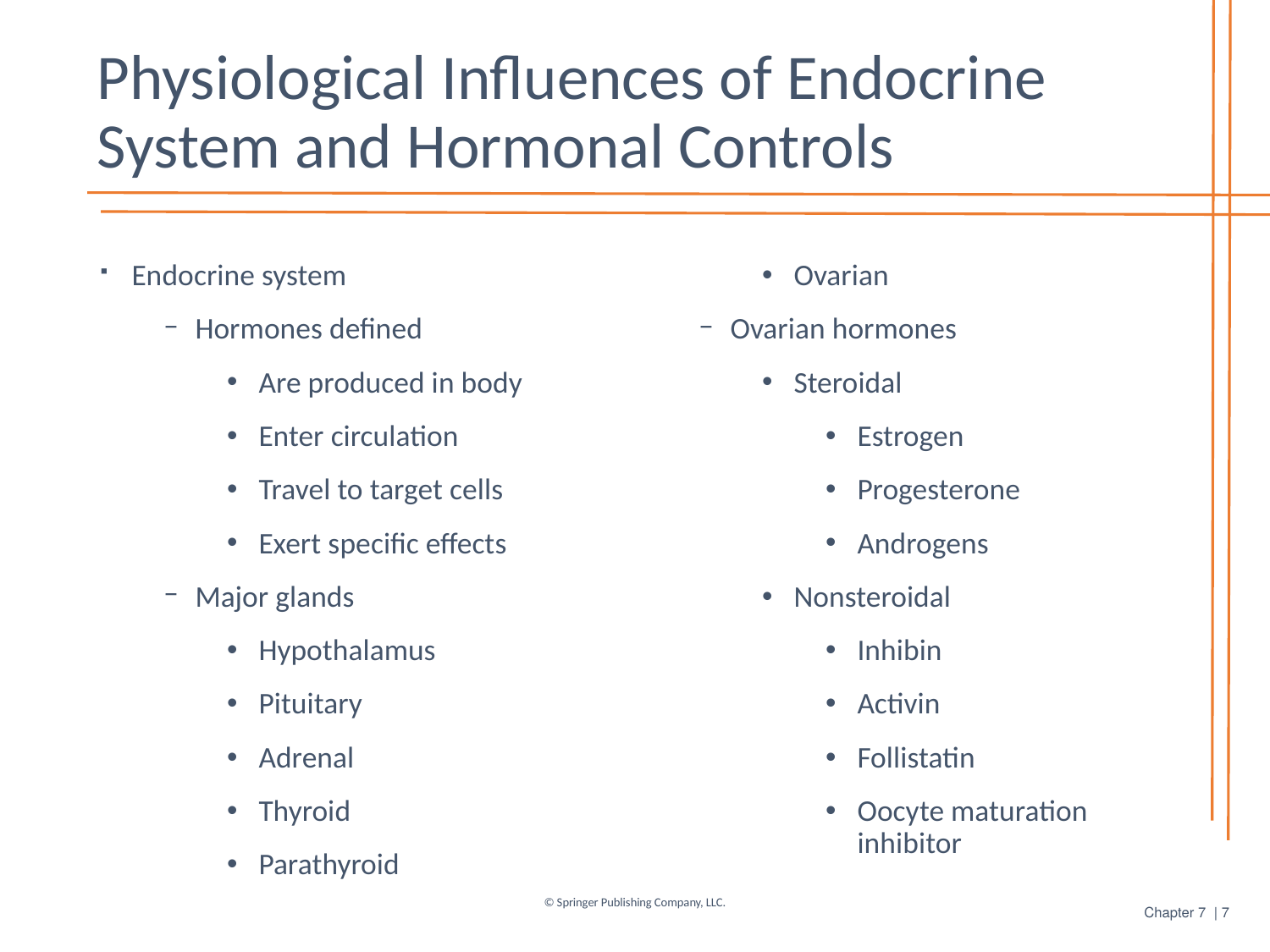

# Physiological Influences of Endocrine System and Hormonal Controls
Endocrine system
Hormones defined
Are produced in body
Enter circulation
Travel to target cells
Exert specific effects
Major glands
Hypothalamus
Pituitary
Adrenal
Thyroid
Parathyroid
Ovarian
Ovarian hormones
Steroidal
Estrogen
Progesterone
Androgens
Nonsteroidal
Inhibin
Activin
Follistatin
Oocyte maturation inhibitor